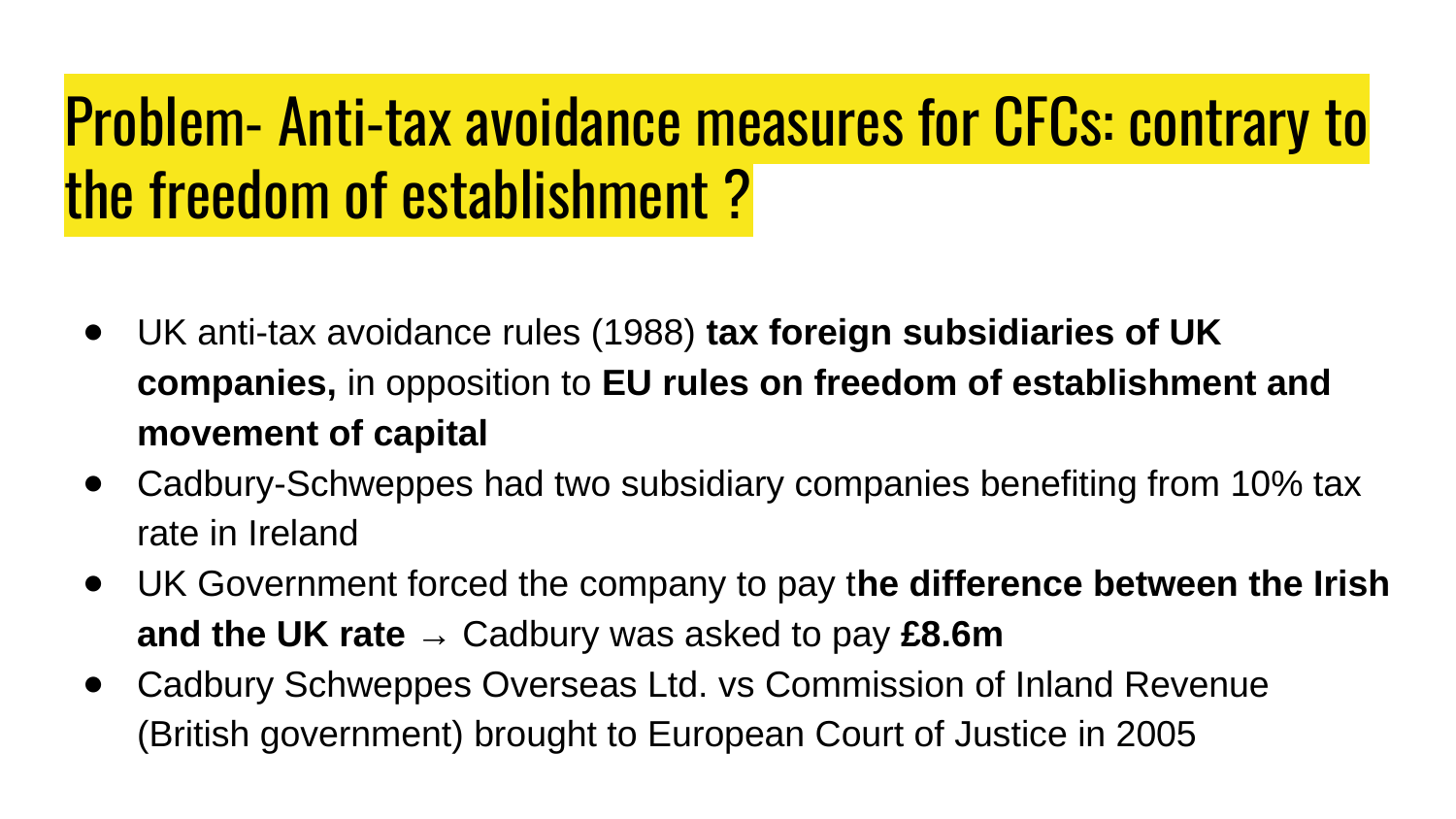

# Problem- Anti-tax avoidance measures for CFCs: contrary to the freedom of establishment ?
UK anti-tax avoidance rules (1988) tax foreign subsidiaries of UK companies, in opposition to EU rules on freedom of establishment and movement of capital
Cadbury-Schweppes had two subsidiary companies benefiting from 10% tax rate in Ireland
UK Government forced the company to pay the difference between the Irish and the UK rate → Cadbury was asked to pay £8.6m
Cadbury Schweppes Overseas Ltd. vs Commission of Inland Revenue (British government) brought to European Court of Justice in 2005